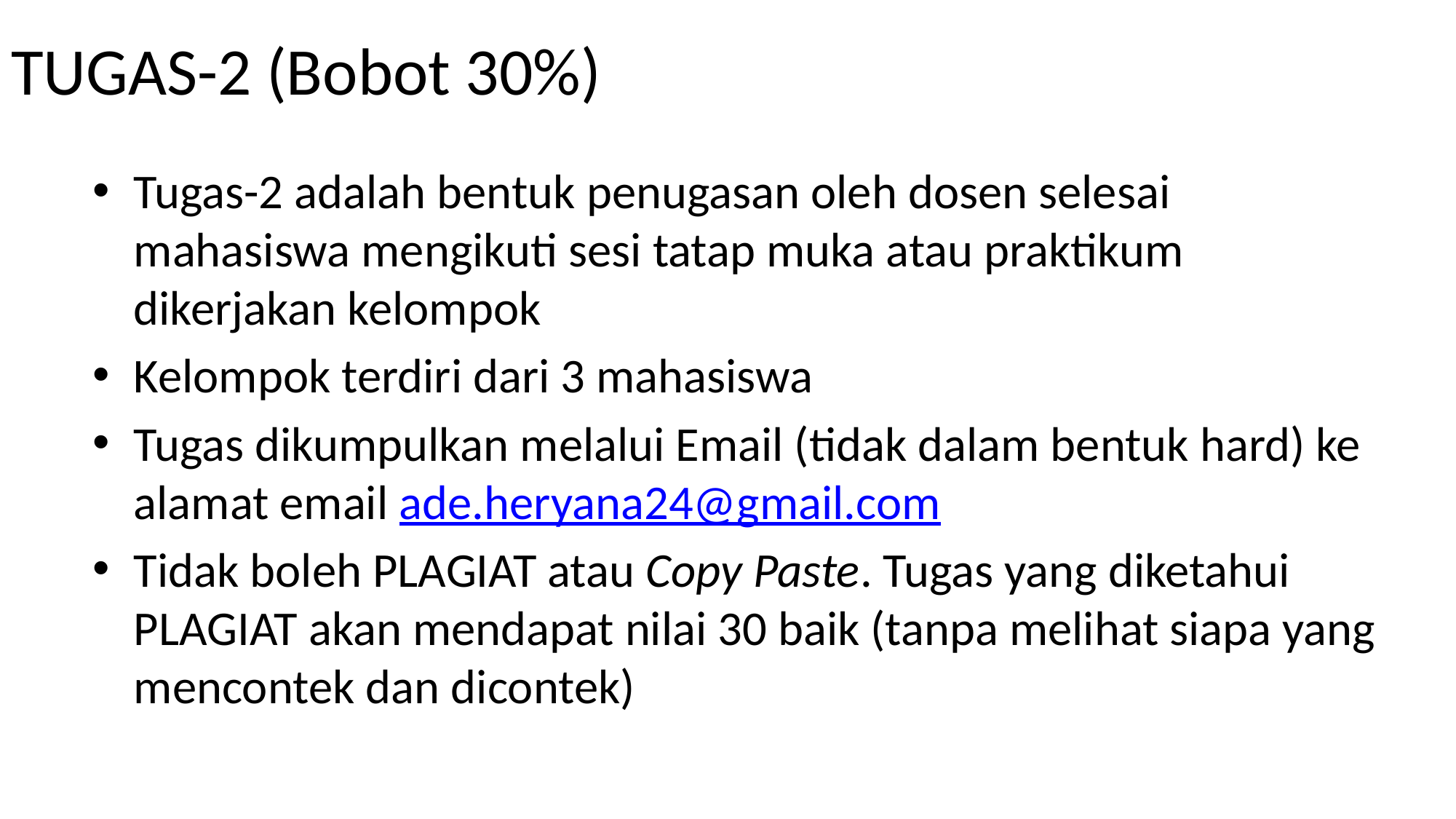

# TUGAS-2 (Bobot 30%)
Tugas-2 adalah bentuk penugasan oleh dosen selesai mahasiswa mengikuti sesi tatap muka atau praktikum dikerjakan kelompok
Kelompok terdiri dari 3 mahasiswa
Tugas dikumpulkan melalui Email (tidak dalam bentuk hard) ke alamat email ade.heryana24@gmail.com
Tidak boleh PLAGIAT atau Copy Paste. Tugas yang diketahui PLAGIAT akan mendapat nilai 30 baik (tanpa melihat siapa yang mencontek dan dicontek)